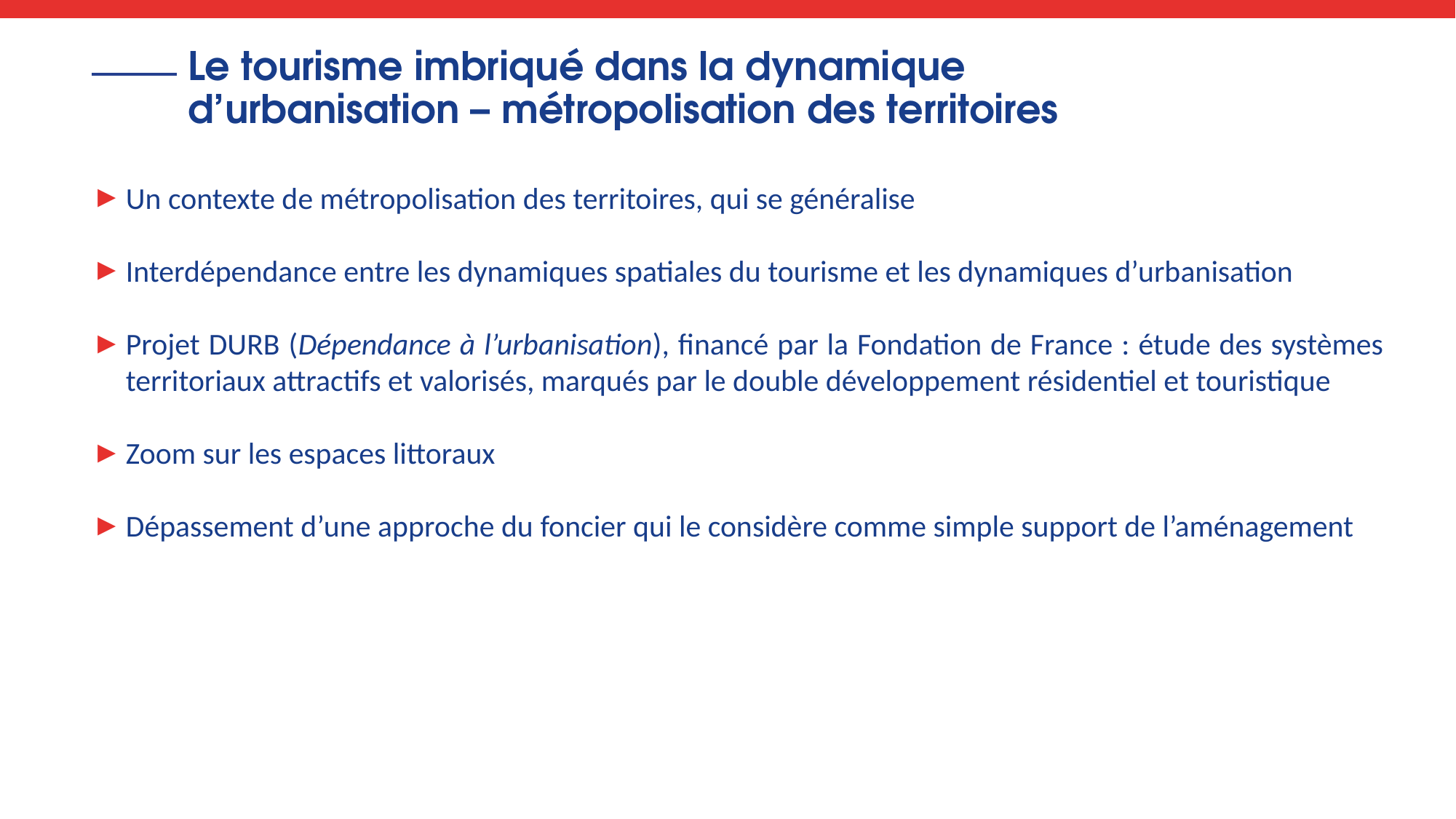

Le tourisme imbriqué dans la dynamique
d’urbanisation – métropolisation des territoires

Un contexte de métropolisation des territoires, qui se généralise

Interdépendance entre les dynamiques spatiales du tourisme et les dynamiques d’urbanisation

Projet DURB (Dépendance à l’urbanisation), financé par la Fondation de France : étude des systèmes territoriaux attractifs et valorisés, marqués par le double développement résidentiel et touristique

Zoom sur les espaces littoraux

Dépassement d’une approche du foncier qui le considère comme simple support de l’aménagement